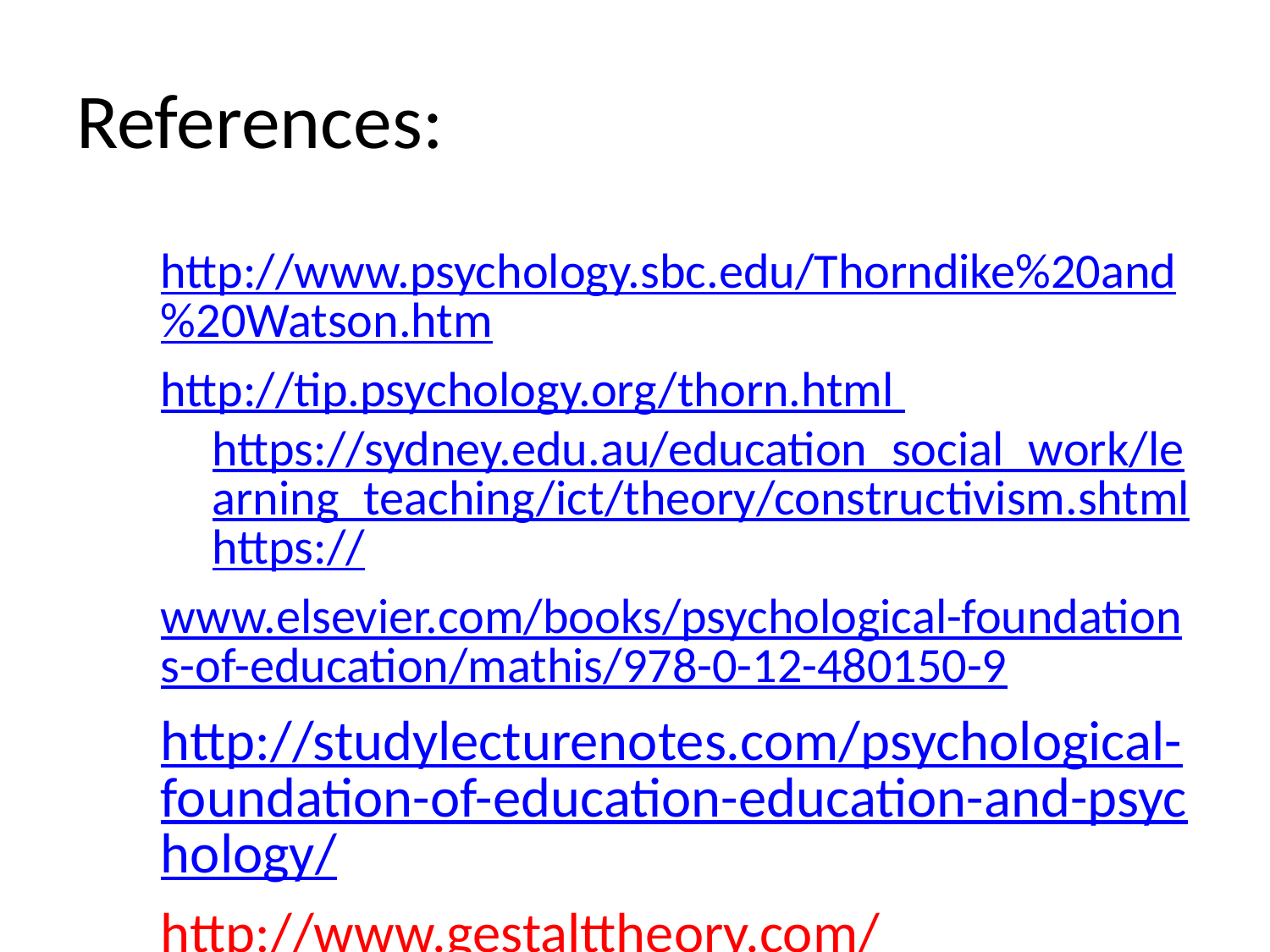

# References:
http://www.psychology.sbc.edu/Thorndike%20and%20Watson.htm
http://tip.psychology.org/thorn.html https://sydney.edu.au/education_social_work/learning_teaching/ict/theory/constructivism.shtmlhttps://
www.elsevier.com/books/psychological-foundations-of-education/mathis/978-0-12-480150-9
http://studylecturenotes.com/psychological-foundation-of-education-education-and-psychology/
http://www.gestalttheory.com/